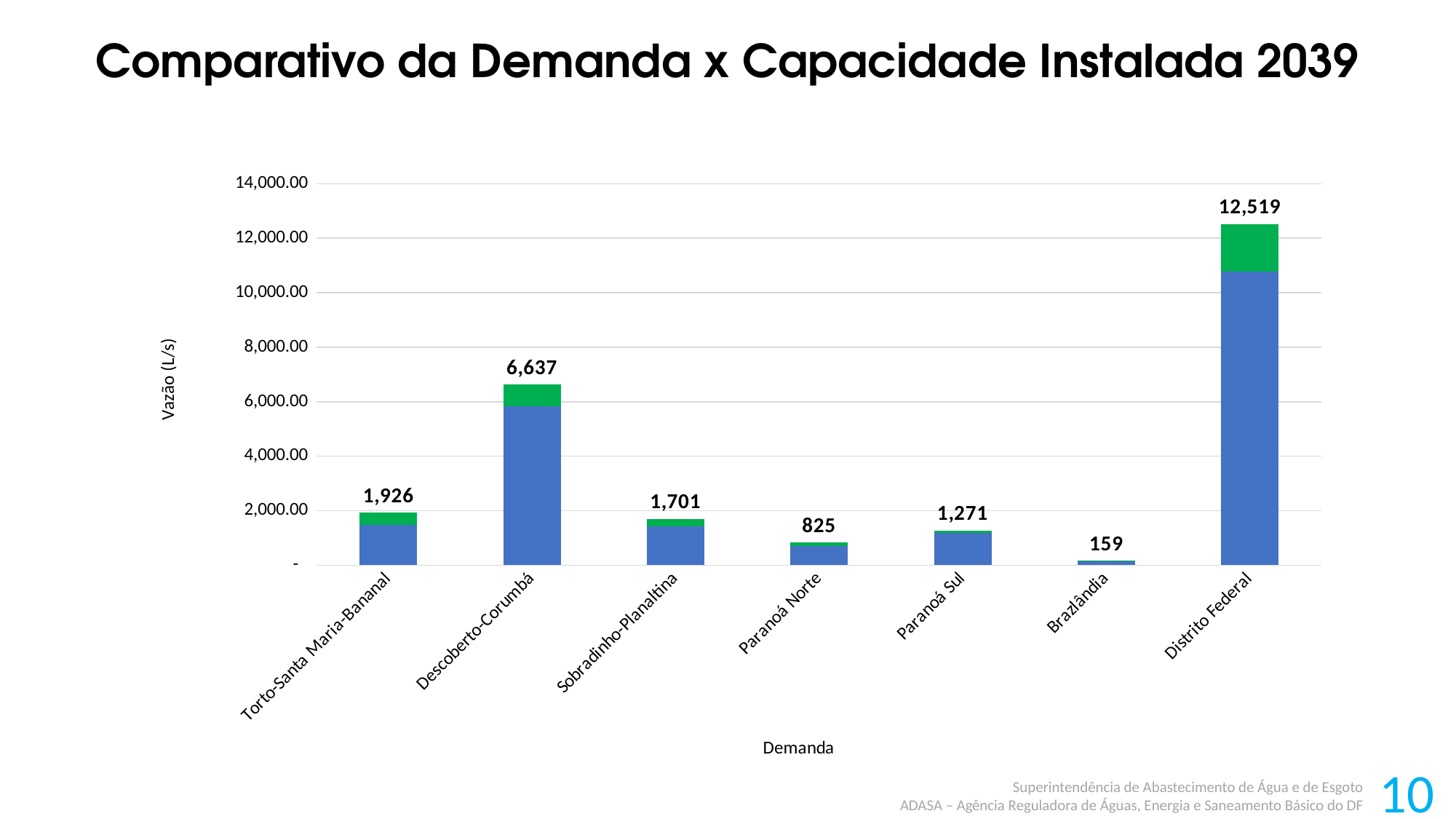

Comparativo da Demanda x Capacidade Instalada 2039

### Chart

| Category | Demanda 2039 (L/s) | Saldo 2039 (L/s) | Capacidade 2039 (L/s) |
|---|---|---|---|
| Torto-Santa Maria-Bananal | 1485.1639052961834 | 440.83609470381657 | 1926.0 |
| Descoberto-Corumbá | 5834.4120579099235 | 802.7298909520487 | 6637.141948861972 |
| Sobradinho-Planaltina | 1426.7963774728466 | 274.1202891938201 | 1700.9166666666667 |
| Paranoá Norte | 696.8521787766963 | 128.14782122330382 | 825.0000000000001 |
| Paranoá Sul | 1193.0571512814877 | 77.94284871851232 | 1271.0 |
| Brazlândia | 139.5920238930213 | 18.952559420812065 | 158.54458331383336 |
| Distrito Federal | 10775.87369463016 | 1742.7295042123114 | 12518.603198842471 |
10
Superintendência de Abastecimento de Água e de Esgoto
ADASA – Agência Reguladora de Águas, Energia e Saneamento Básico do DF